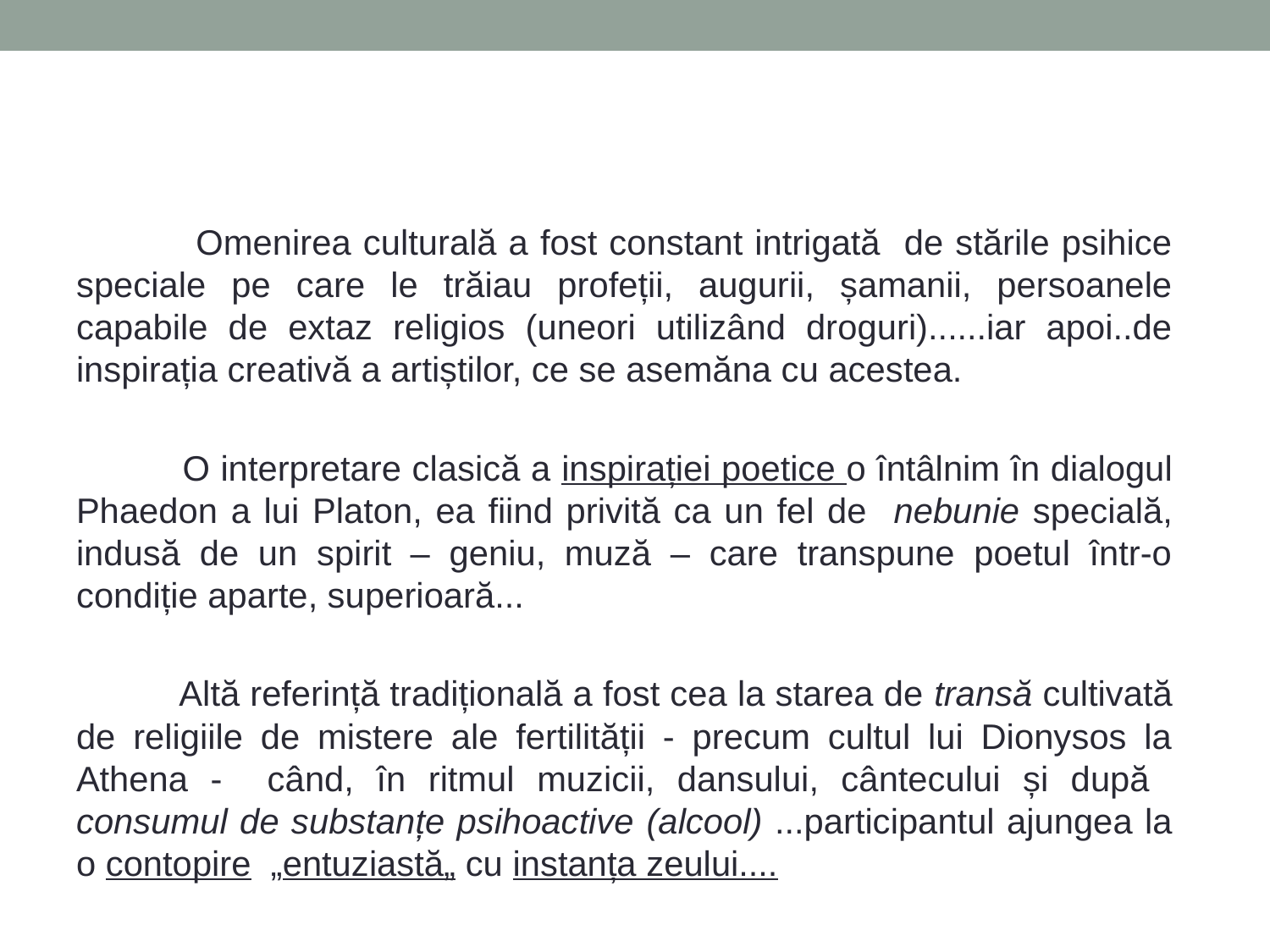

Omenirea culturală a fost constant intrigată  de stările psihice speciale pe care le trăiau profeții, augurii, șamanii, persoanele capabile de extaz religios (uneori utilizând droguri)......iar apoi..de inspirația creativă a artiștilor, ce se asemăna cu acestea.

          O interpretare clasică a inspirației poetice o întâlnim în dialogul Phaedon a lui Platon, ea fiind privită ca un fel de  nebunie specială, indusă de un spirit – geniu, muză – care transpune poetul într-o condiție aparte, superioară...

          Altă referință tradițională a fost cea la starea de transă cultivată de religiile de mistere ale fertilității - precum cultul lui Dionysos la Athena -  când, în ritmul muzicii, dansului, cântecului și după  consumul de substanțe psihoactive (alcool) ...participantul ajungea la o contopire  „entuziastă„ cu instanța zeului....